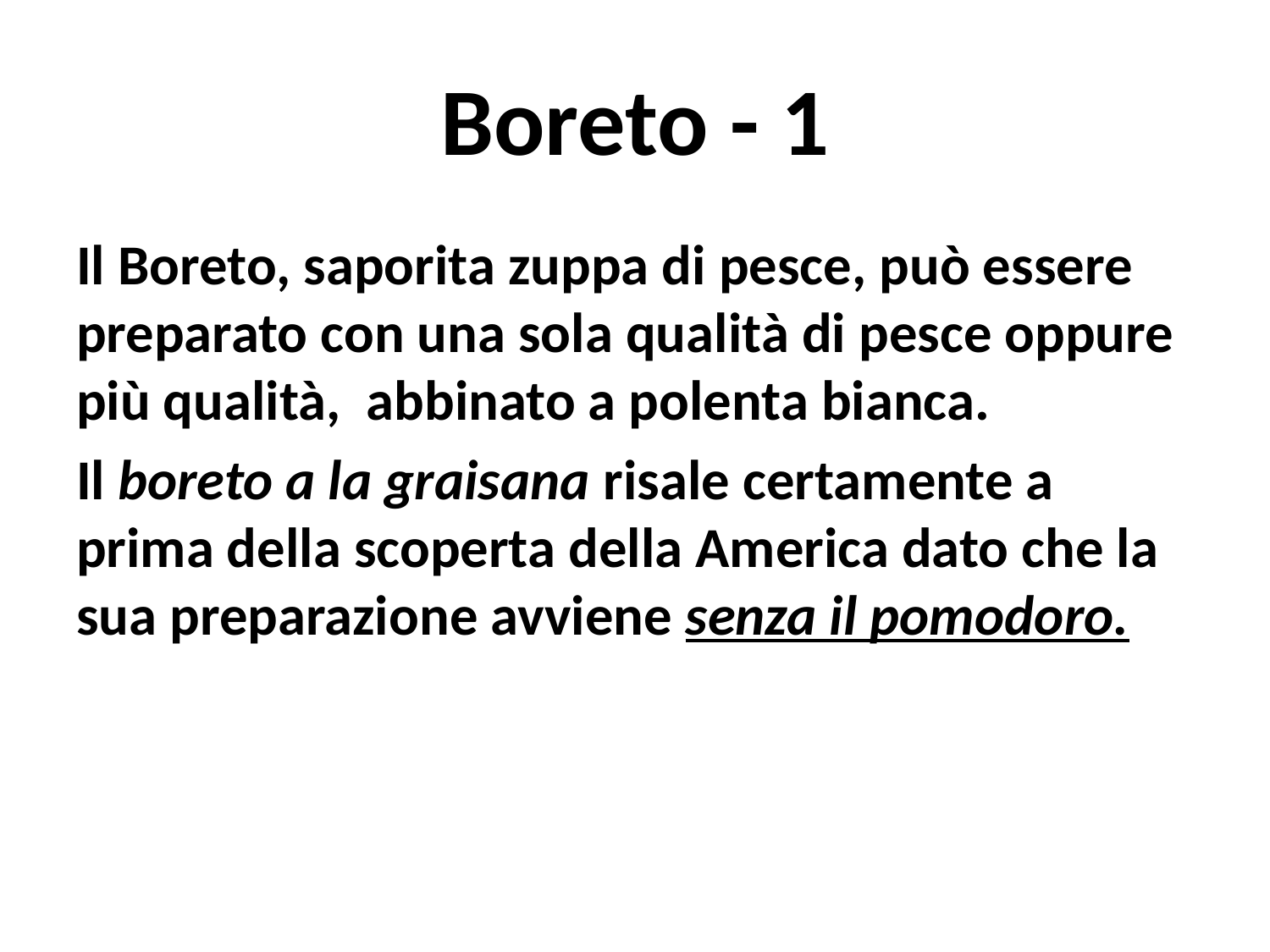

# Boreto - 1
Il Boreto, saporita zuppa di pesce, può essere preparato con una sola qualità di pesce oppure più qualità,  abbinato a polenta bianca.
Il boreto a la graisana risale certamente a prima della scoperta della America dato che la sua preparazione avviene senza il pomodoro.